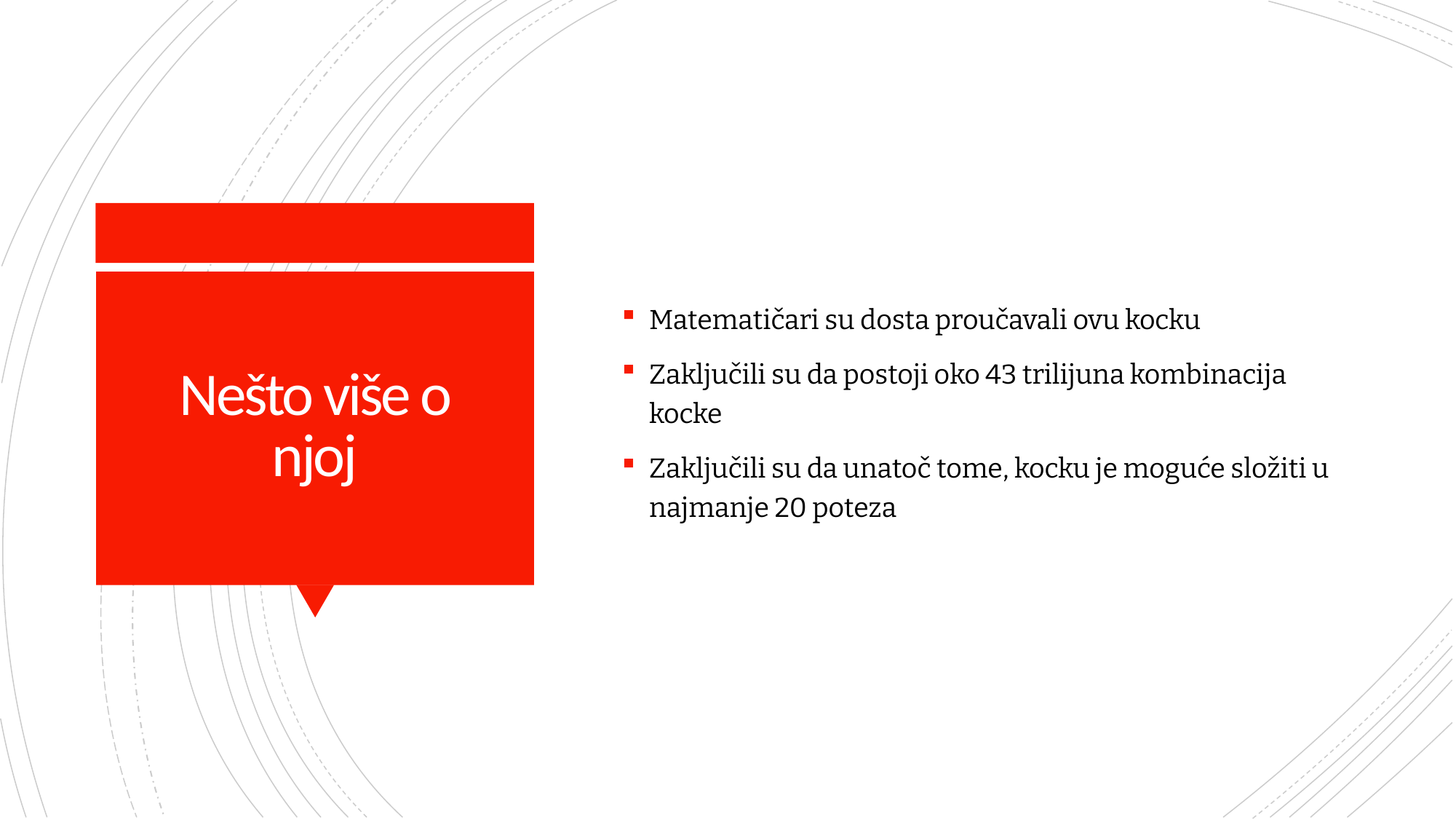

Matematičari su dosta proučavali ovu kocku
Zaključili su da postoji oko 43 trilijuna kombinacija kocke
Zaključili su da unatoč tome, kocku je moguće složiti u najmanje 20 poteza
# Nešto više o njoj